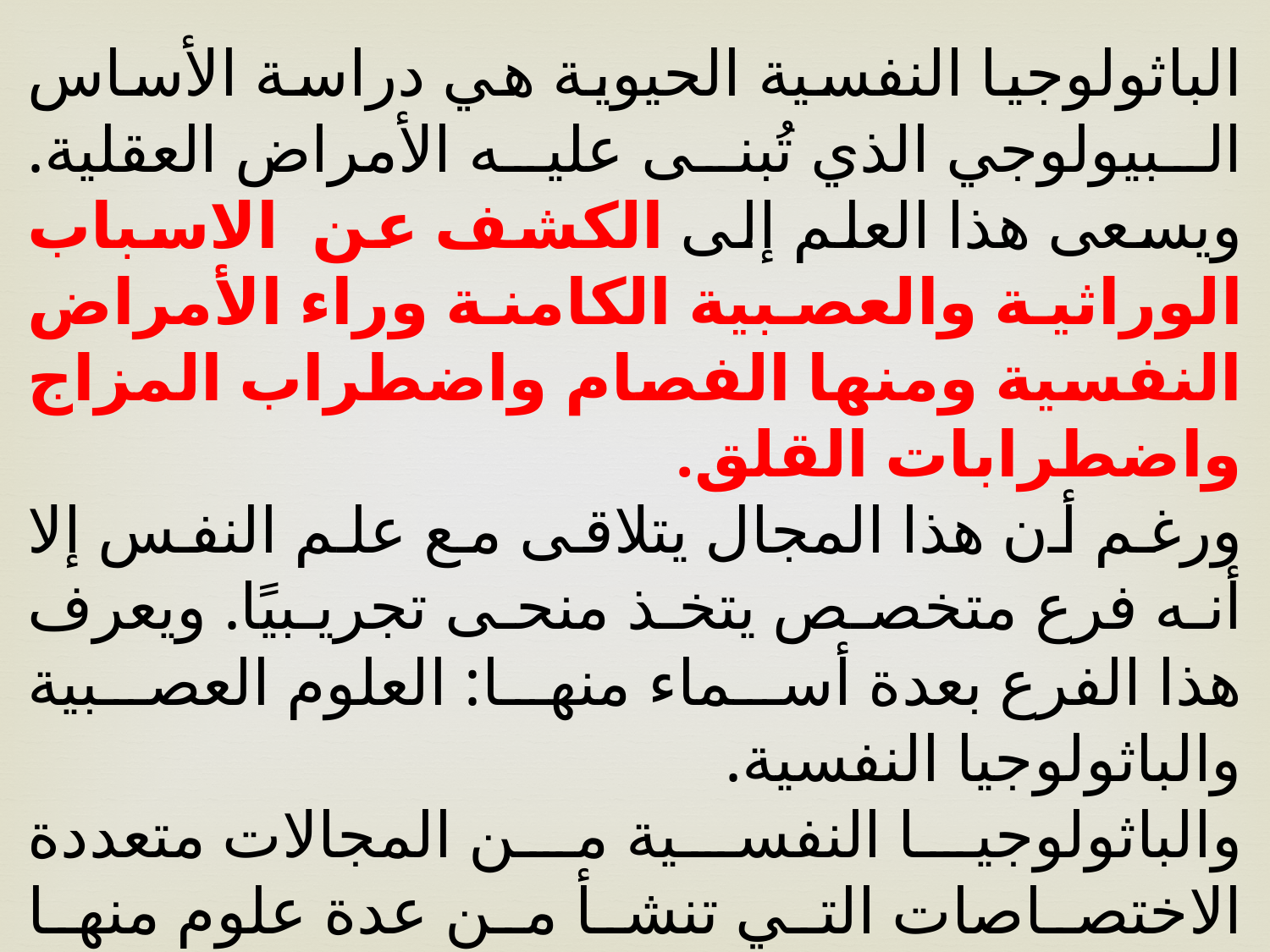

الباثولوجيا النفسية الحيوية هي دراسة الأساس البيولوجي الذي تُبنى عليه الأمراض العقلية. ويسعى هذا العلم إلى الكشف عن  الاسباب الوراثية والعصبية الكامنة وراء الأمراض النفسية ومنها الفصام واضطراب المزاج واضطرابات القلق.
ورغم أن هذا المجال يتلاقى مع علم النفس إلا أنه فرع متخصص يتخذ منحى تجريبيًا. ويعرف هذا الفرع بعدة أسماء منها: العلوم العصبية والباثولوجيا النفسية.
والباثولوجيا النفسية من المجالات متعددة الاختصاصات التي تنشأ من عدة علوم منها العلوم العصبية والنفسية والكيمياء الحيوية وعلم الوراثة وعلم النفس، وتهدف إلى دراسة الأساس الحيوي للسلوك بوجه عام وللباثولوجيا النفسية على وجه التحديد.